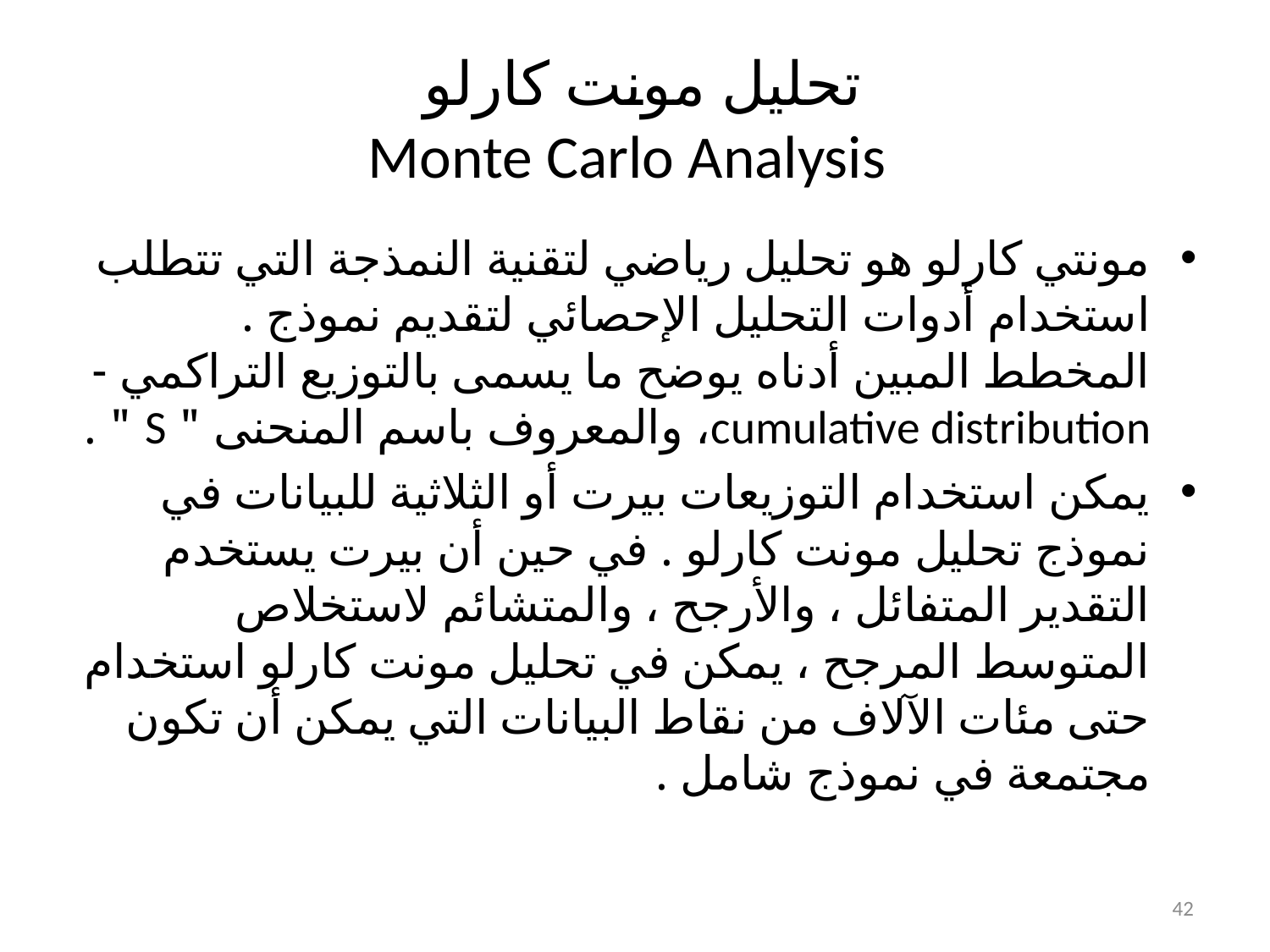

# تحليل مونت كارلو Monte Carlo Analysis
مونتي كارلو هو تحليل رياضي لتقنية النمذجة التي تتطلب استخدام أدوات التحليل الإحصائي لتقديم نموذج . المخطط المبين أدناه يوضح ما يسمى بالتوزيع التراكمي - cumulative distribution، والمعروف باسم المنحنى " S " .
يمكن استخدام التوزيعات بيرت أو الثلاثية للبيانات في نموذج تحليل مونت كارلو . في حين أن بيرت يستخدم التقدير المتفائل ، والأرجح ، والمتشائم لاستخلاص المتوسط المرجح ، يمكن في تحليل مونت كارلو استخدام حتى مئات الآلاف من نقاط البيانات التي يمكن أن تكون مجتمعة في نموذج شامل .

42